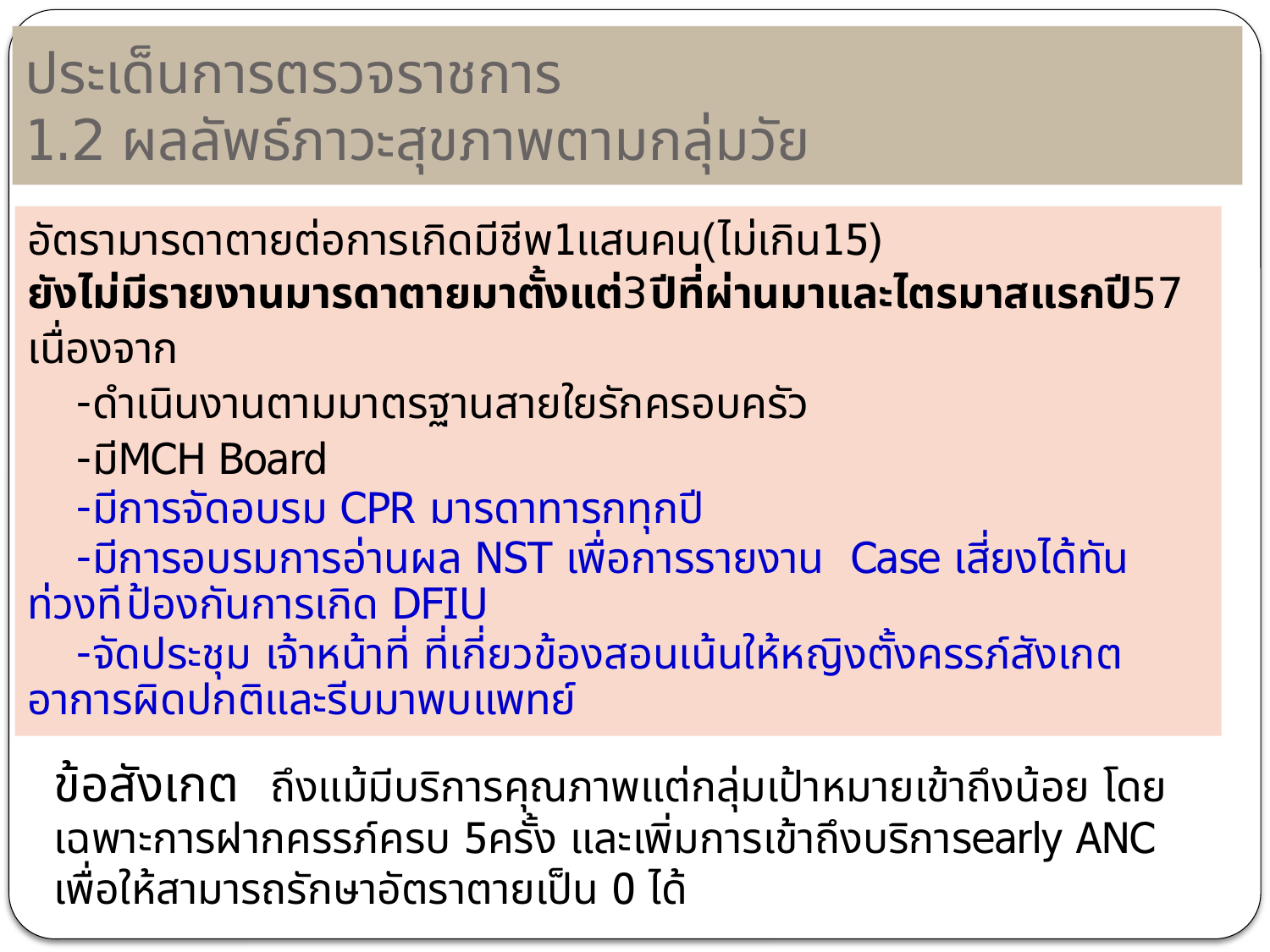

# ประเด็นการตรวจราชการ 1.2 ผลลัพธ์ภาวะสุขภาพตามกลุ่มวัย
อัตรามารดาตายต่อการเกิดมีชีพ1แสนคน(ไม่เกิน15)
ยังไม่มีรายงานมารดาตายมาตั้งแต่3ปีที่ผ่านมาและไตรมาสแรกปี57
เนื่องจาก
	-ดำเนินงานตามมาตรฐานสายใยรักครอบครัว
	-มีMCH Board
	-มีการจัดอบรม CPR มารดาทารกทุกปี
	-มีการอบรมการอ่านผล NST เพื่อการรายงาน  Case เสี่ยงได้ทันท่วงที	ป้องกันการเกิด DFIU
	-จัดประชุม เจ้าหน้าที่ ที่เกี่ยวข้องสอนเน้นให้หญิงตั้งครรภ์สังเกตอาการผิดปกติและรีบมาพบแพทย์
ข้อสังเกต  ถึงแม้มีบริการคุณภาพแต่กลุ่มเป้าหมายเข้าถึงน้อย โดยเฉพาะการฝากครรภ์ครบ 5ครั้ง และเพิ่มการเข้าถึงบริการearly ANC เพื่อให้สามารถรักษาอัตราตายเป็น 0 ได้